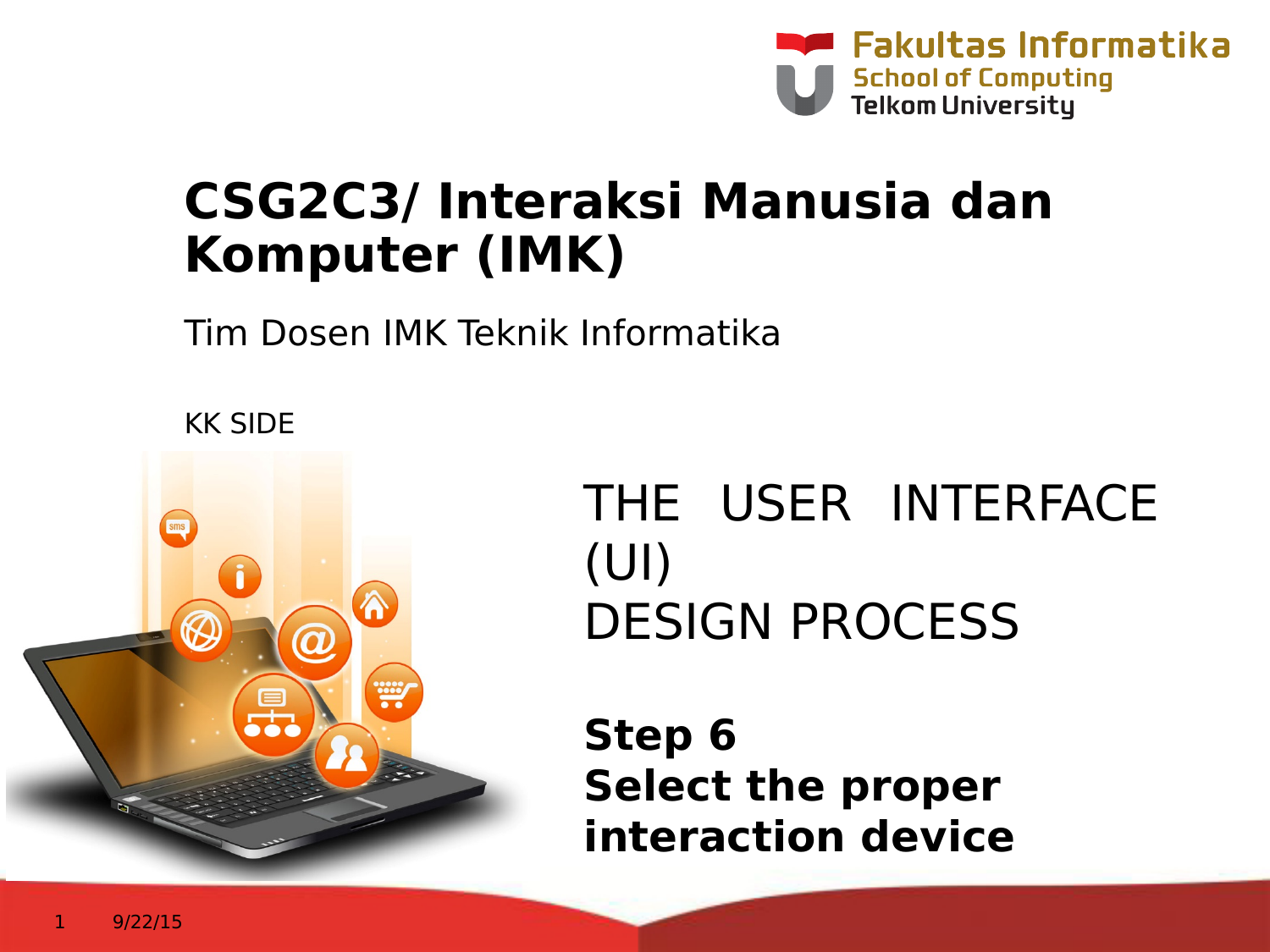

# CSG2C3/ Interaksi Manusia dan Komputer (IMK)
Tim Dosen IMK Teknik Informatika
KK SIDE
THE USER INTERFACE  (UI)
DESIGN PROCESS

Step 6
Select the proper interaction device
1
9/22/15